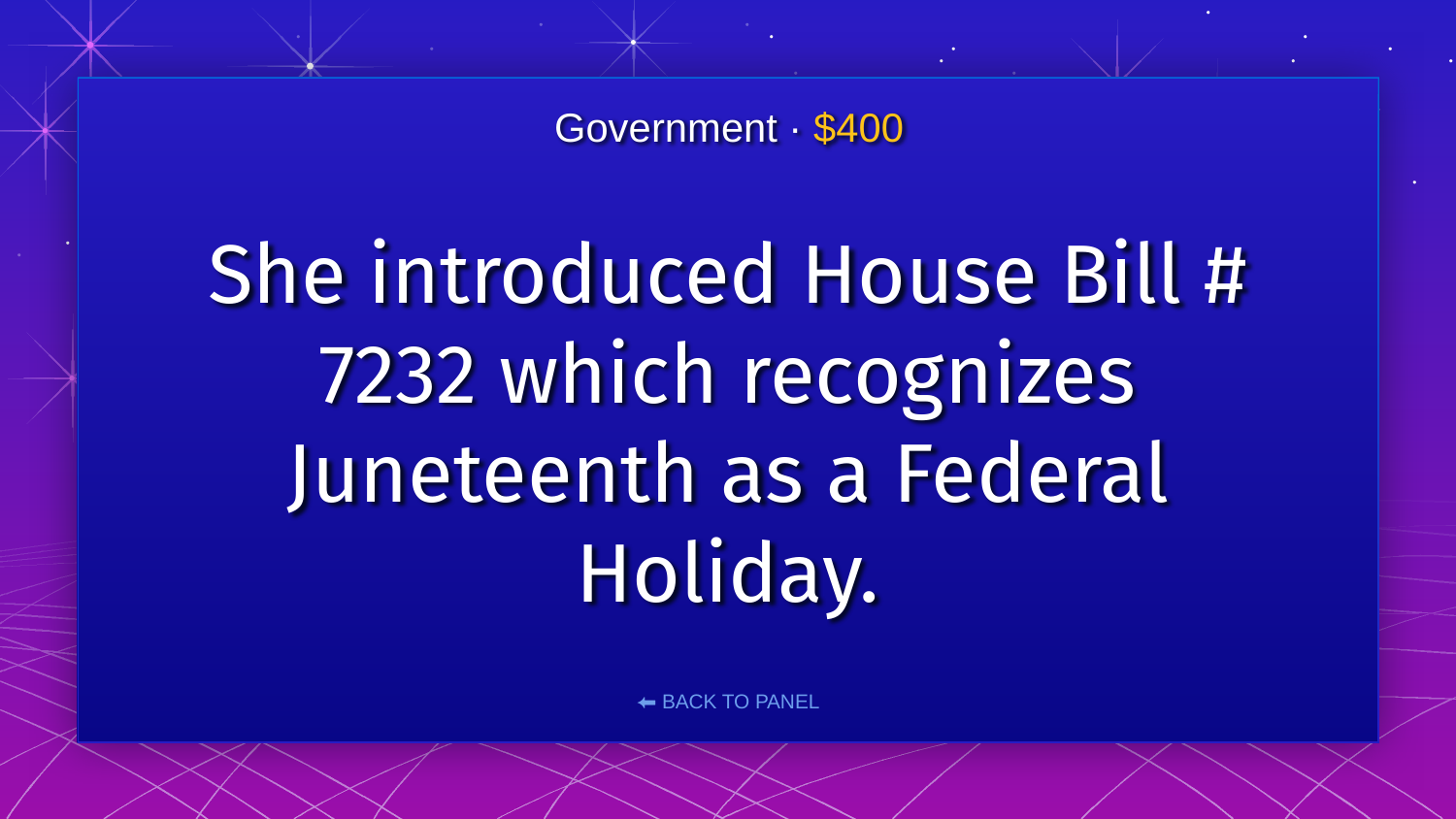

Government · $400
# She introduced House Bill # 7232 which recognizes Juneteenth as a Federal Holiday.